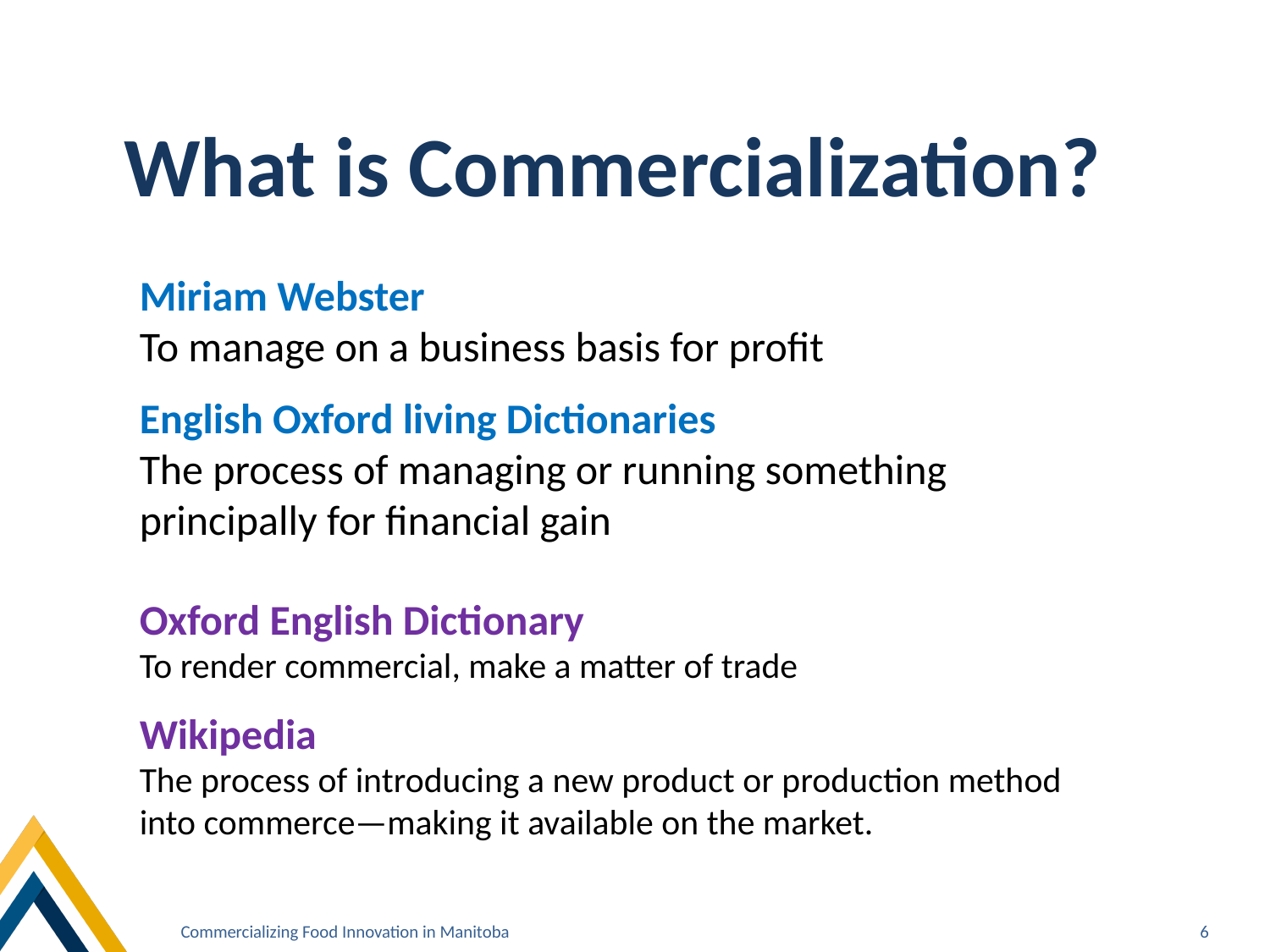

What is Commercialization?
Miriam Webster
To manage on a business basis for profit

English Oxford living Dictionaries
The process of managing or running something principally for financial gain
Oxford English Dictionary
To render commercial, make a matter of trade

Wikipedia
The process of introducing a new product or production method into commerce—making it available on the market.
Commercializing Food Innovation in Manitoba
6